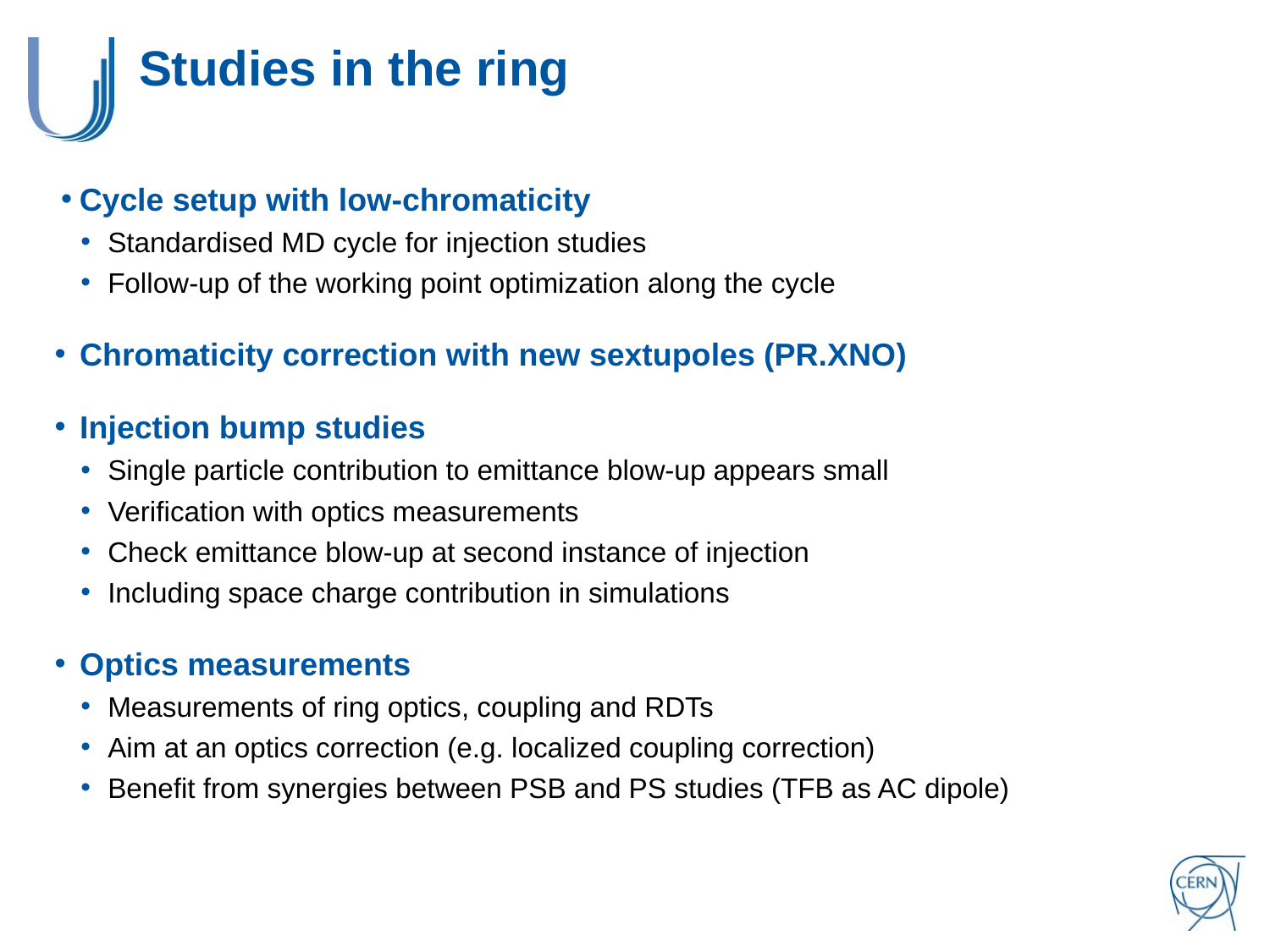

# Studies in the ring
Cycle setup with low-chromaticity
Standardised MD cycle for injection studies
Follow-up of the working point optimization along the cycle
Chromaticity correction with new sextupoles (PR.XNO)
Injection bump studies
Single particle contribution to emittance blow-up appears small
Verification with optics measurements
Check emittance blow-up at second instance of injection
Including space charge contribution in simulations
Optics measurements
Measurements of ring optics, coupling and RDTs
Aim at an optics correction (e.g. localized coupling correction)
Benefit from synergies between PSB and PS studies (TFB as AC dipole)